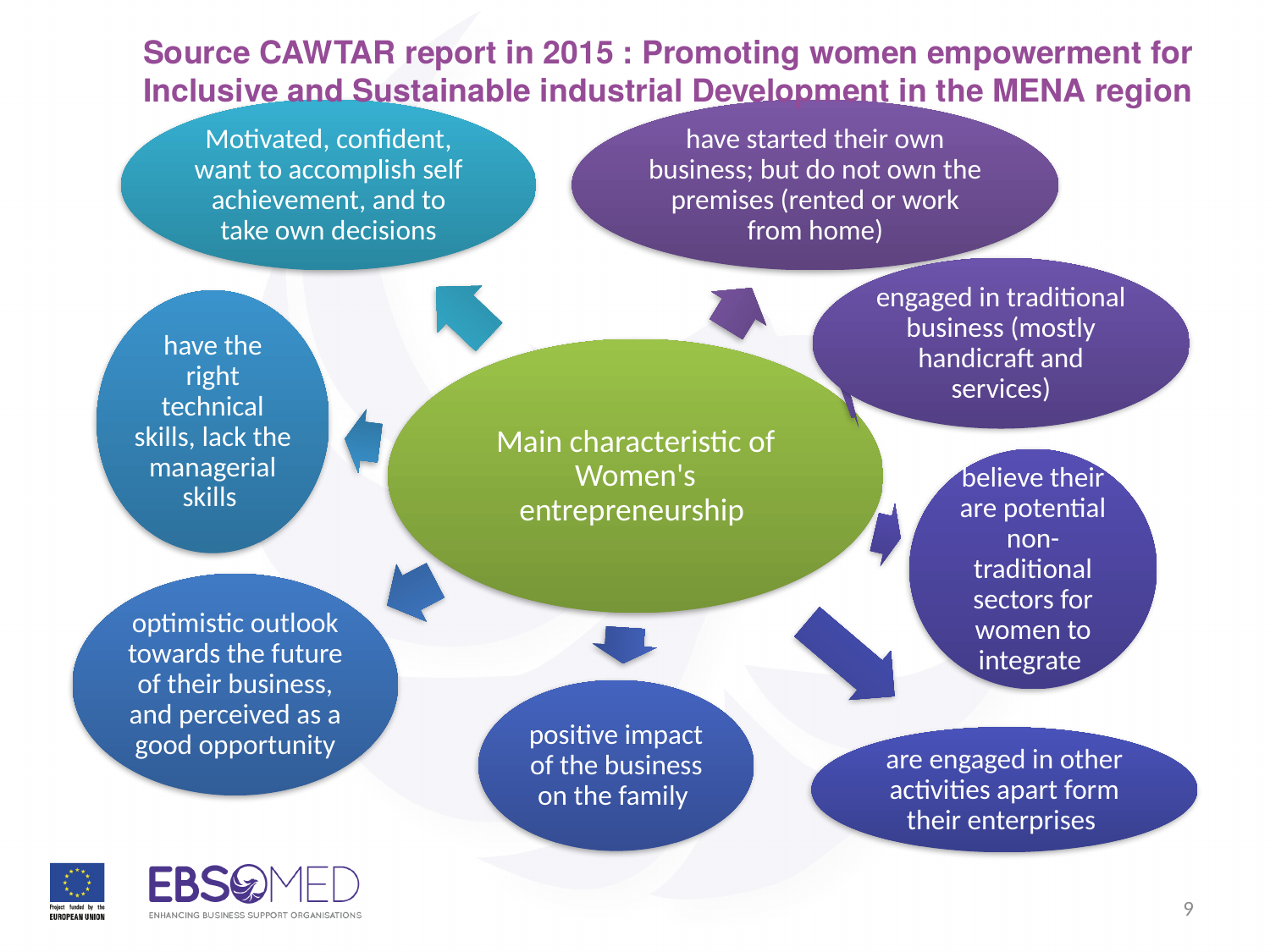

Source CAWTAR report in 2015 : Promoting women empowerment for Inclusive and Sustainable industrial Development in the MENA region

Motivated, confident, want to accomplish self achievement, and to take own decisions

have started their own business; but do not own the premises (rented or work from home)

engaged in traditional business (mostly handicraft and services)

have the right technical skills, lack the managerial skills

Main characteristic of Women's entrepreneurship

believe their are potential non-traditional sectors for women to integrate

optimistic outlook towards the future of their business, and perceived as a good opportunity

positive impact of the business on the family

are engaged in other activities apart form their enterprises

9